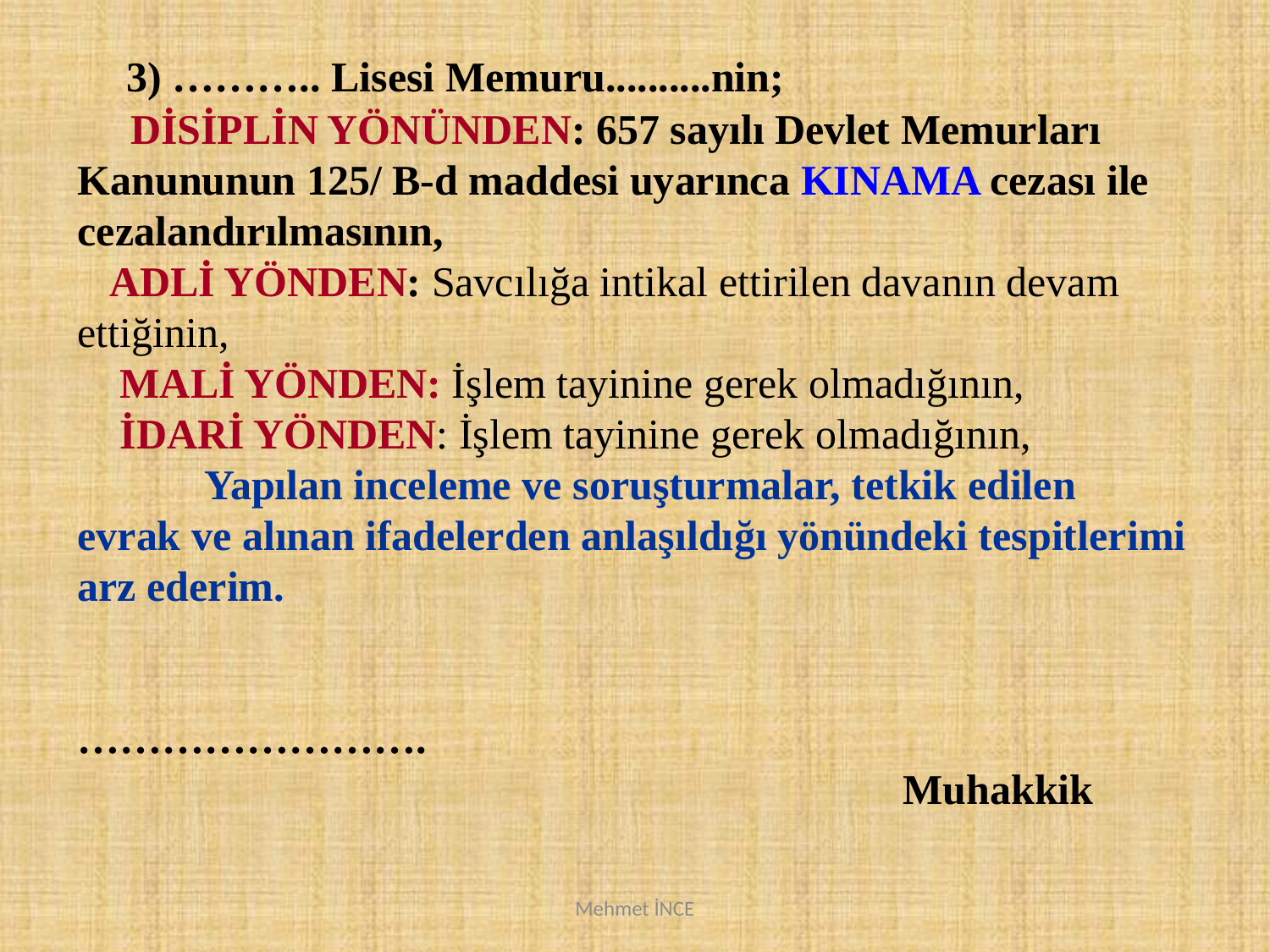

3) ……….. Lisesi Memuru..........nin;
     DİSİPLİN YÖNÜNDEN: 657 sayılı Devlet Memurları Kanununun 125/ B-d maddesi uyarınca KINAMA cezası ile cezalandırılmasının,
   ADLİ YÖNDEN: Savcılığa intikal ettirilen davanın devam ettiğinin,
    MALİ YÖNDEN: İşlem tayinine gerek olmadığının,
    İDARİ YÖNDEN: İşlem tayinine gerek olmadığının,
	Yapılan inceleme ve soruşturmalar, tetkik edilen evrak ve alınan ifadelerden anlaşıldığı yönündeki tespitlerimi arz ederim.

						…………………….
					                  Muhakkik

Mehmet İNCE